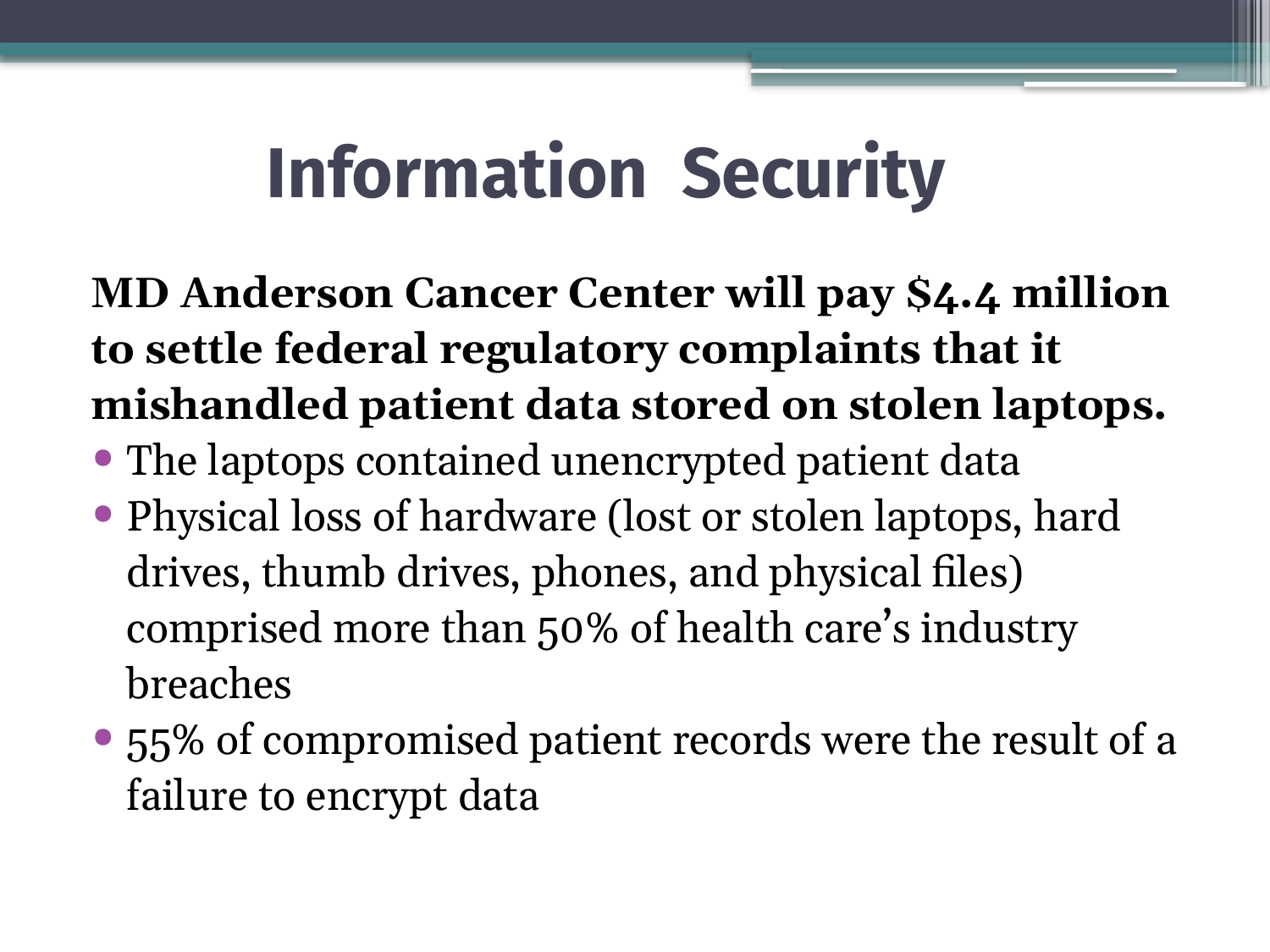

# Information  Security
MD Anderson Cancer Center will pay $4.4 million to settle federal regulatory complaints that it mishandled patient data stored on stolen laptops.
The laptops contained unencrypted patient data
Physical loss of hardware (lost or stolen laptops, hard drives, thumb drives, phones, and physical files) comprised more than 50% of health care’s industry breaches
55% of compromised patient records were the result of a failure to encrypt data